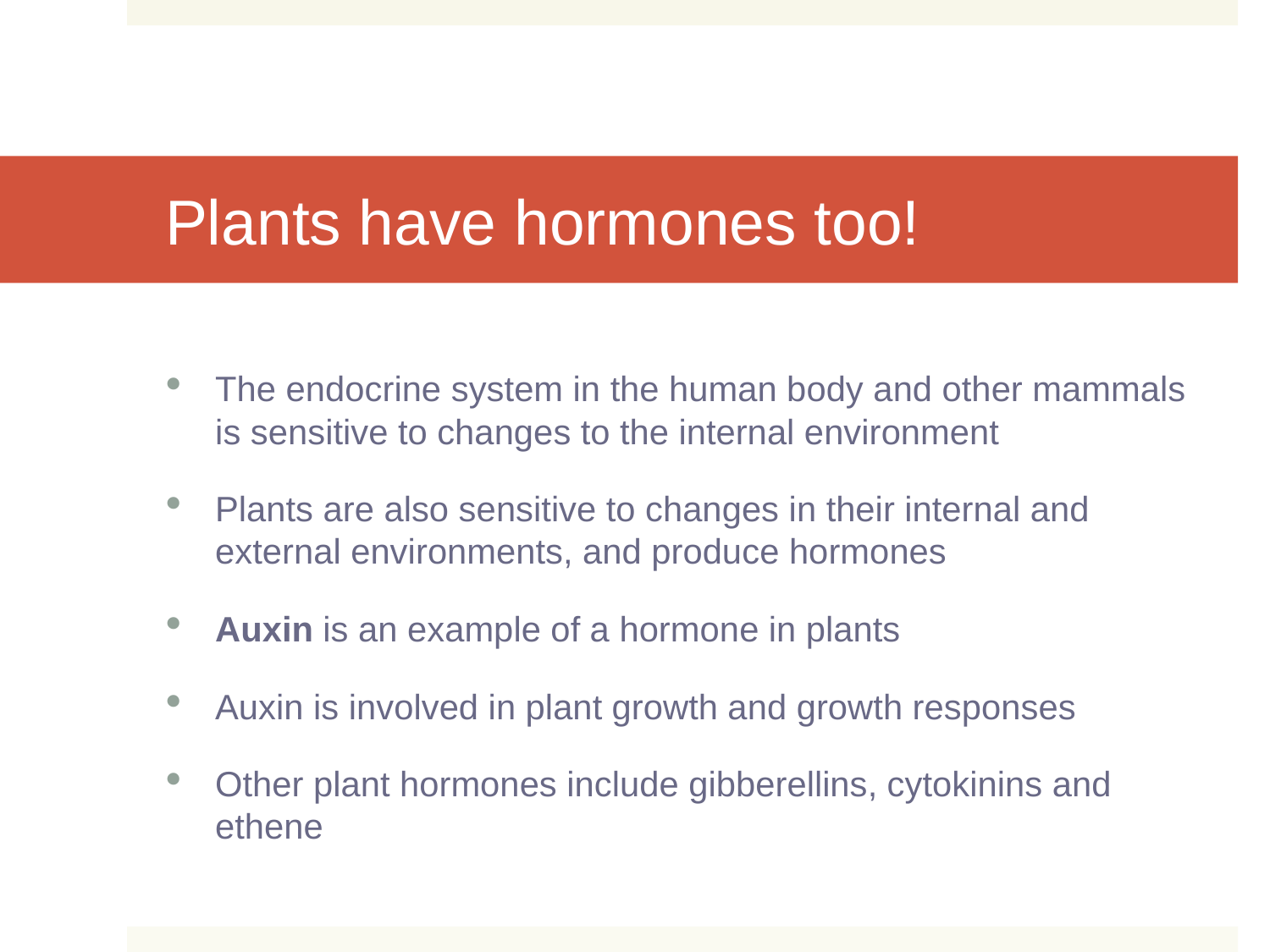

# Plants have hormones too!
The endocrine system in the human body and other mammals is sensitive to changes to the internal environment
Plants are also sensitive to changes in their internal and external environments, and produce hormones
Auxin is an example of a hormone in plants
Auxin is involved in plant growth and growth responses
Other plant hormones include gibberellins, cytokinins and ethene